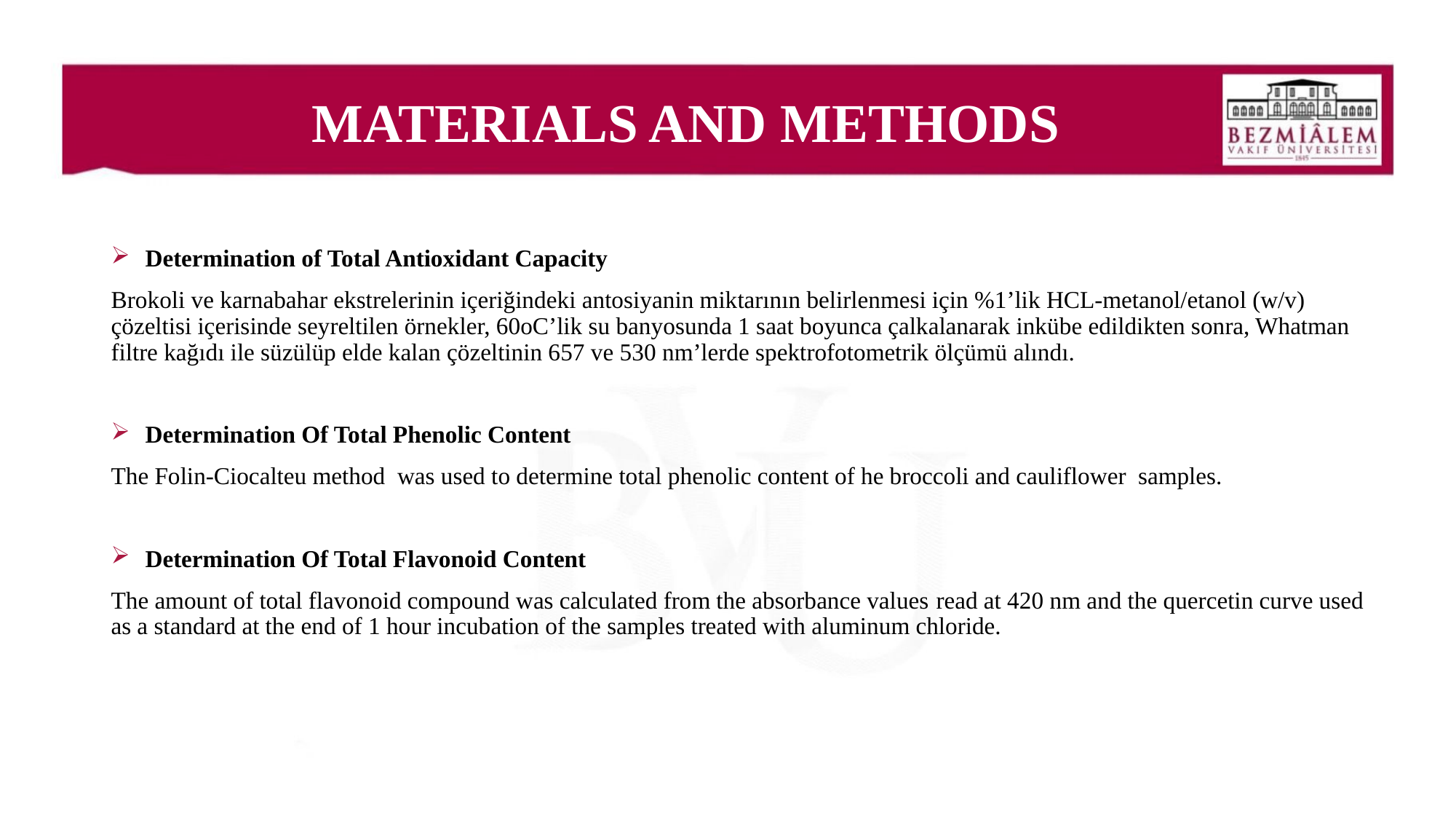

# MATERIALS AND METHODS
Determination of Total Antioxidant Capacity
Brokoli ve karnabahar ekstrelerinin içeriğindeki antosiyanin miktarının belirlenmesi için %1’lik HCL-metanol/etanol (w/v) çözeltisi içerisinde seyreltilen örnekler, 60oC’lik su banyosunda 1 saat boyunca çalkalanarak inkübe edildikten sonra, Whatman filtre kağıdı ile süzülüp elde kalan çözeltinin 657 ve 530 nm’lerde spektrofotometrik ölçümü alındı.

Determination Of Total Phenolic Content
The Folin-Ciocalteu method  was used to determine total phenolic content of he broccoli and cauliflower  samples.

Determination Of Total Flavonoid Content
The amount of total flavonoid compound was calculated from the absorbance values ​​read at 420 nm and the quercetin curve used as a standard at the end of 1 hour incubation of the samples treated with aluminum chloride.